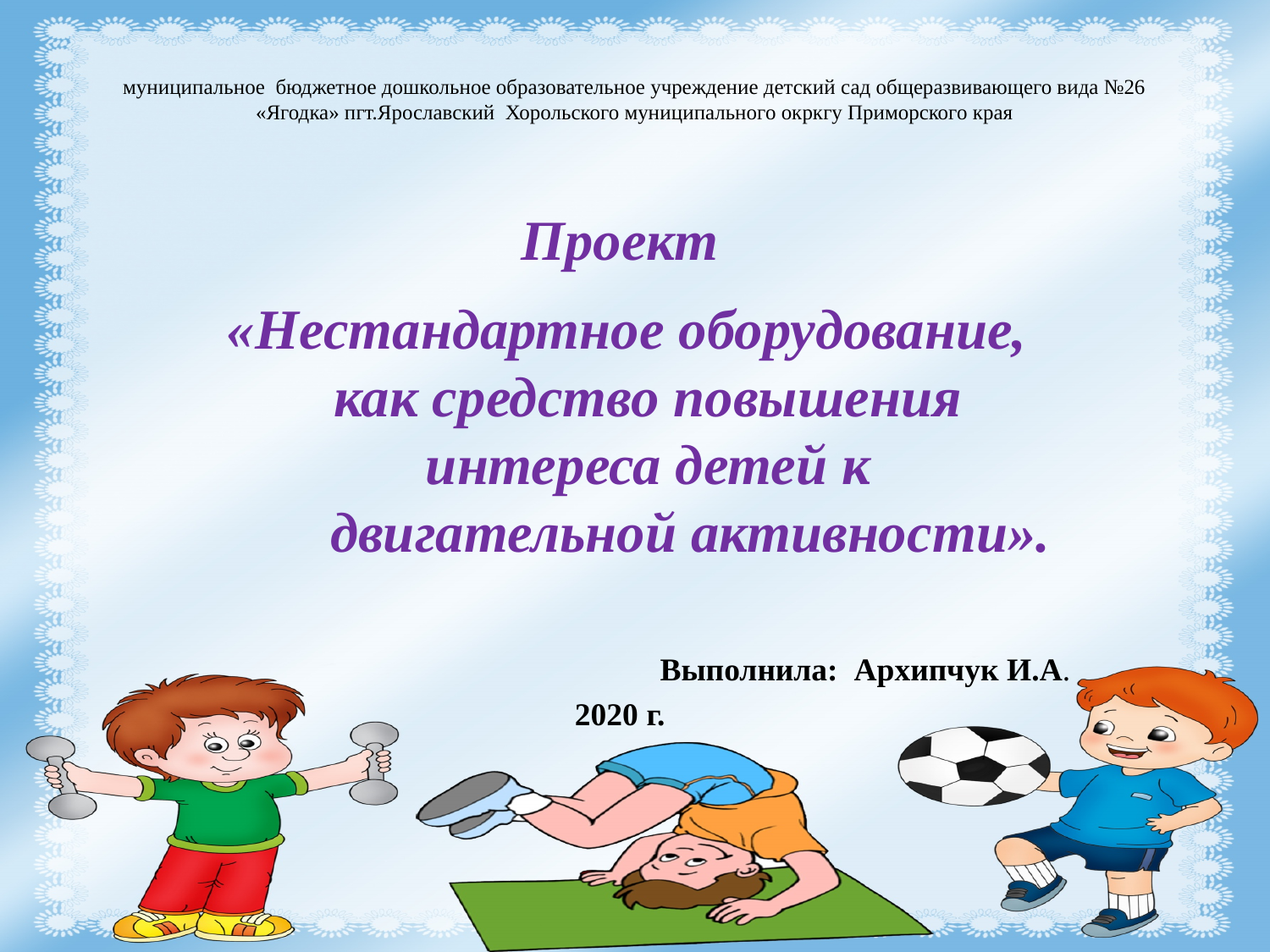

# муниципальное  бюджетное дошкольное образовательное учреждение детский сад общеразвивающего вида №26 «Ягодка» пгт.Ярославский  Хорольского муниципального окркгу Приморского края

Проект
 «Нестандартное оборудование,
    как средство повышения
     интереса детей к
          двигательной активности».

                                                             Выполнила:  Архипчук И.А.
2020 г.